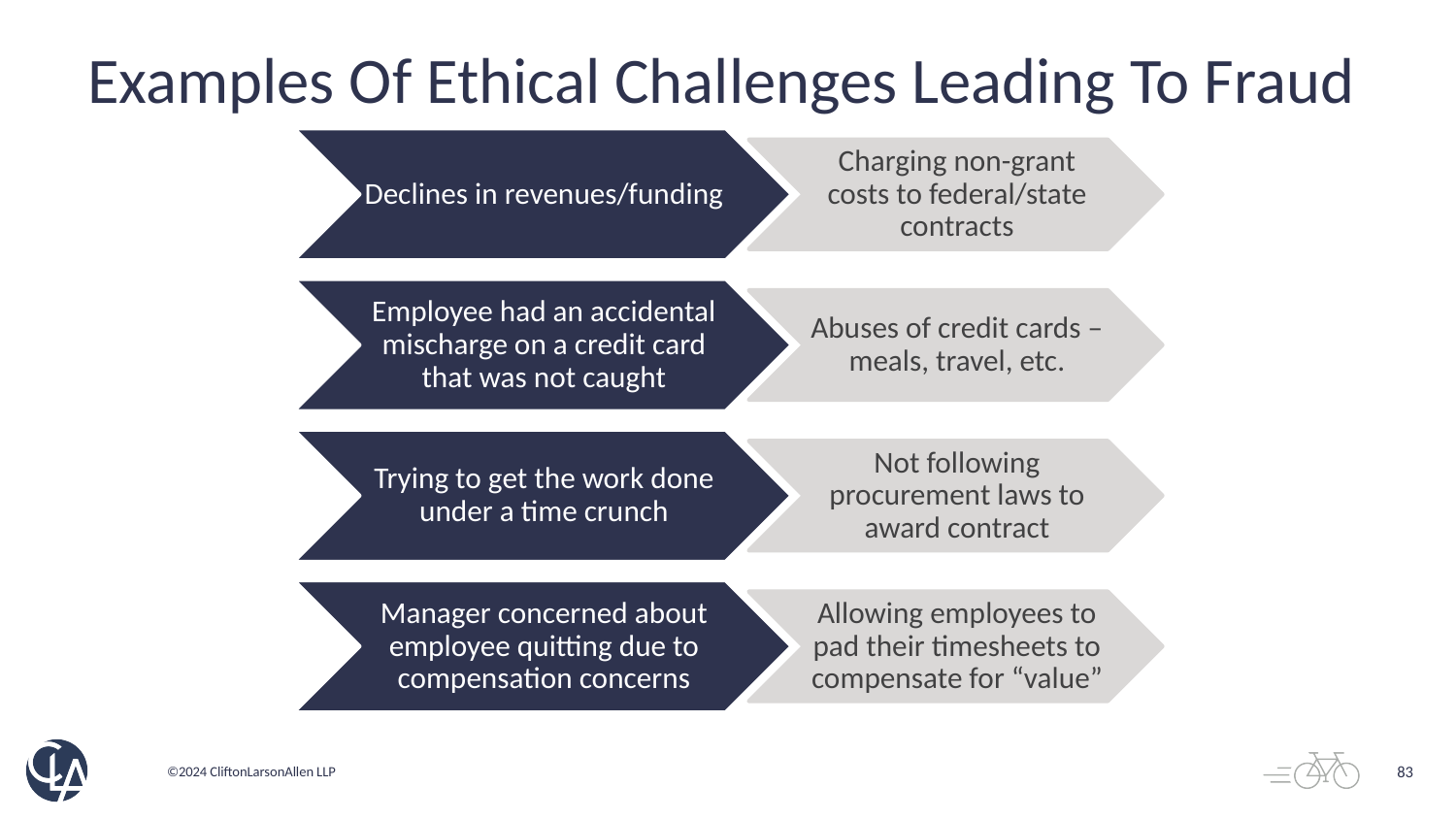

# Examples Of Ethical Challenges Leading To Fraud
Declines in revenues/funding
Charging non-grant costs to federal/state contracts
Employee had an accidental mischarge on a credit card that was not caught
Abuses of credit cards – meals, travel, etc.
Trying to get the work done under a time crunch
Not following procurement laws to award contract
Manager concerned about employee quitting due to compensation concerns
Allowing employees to pad their timesheets to compensate for “value”
83